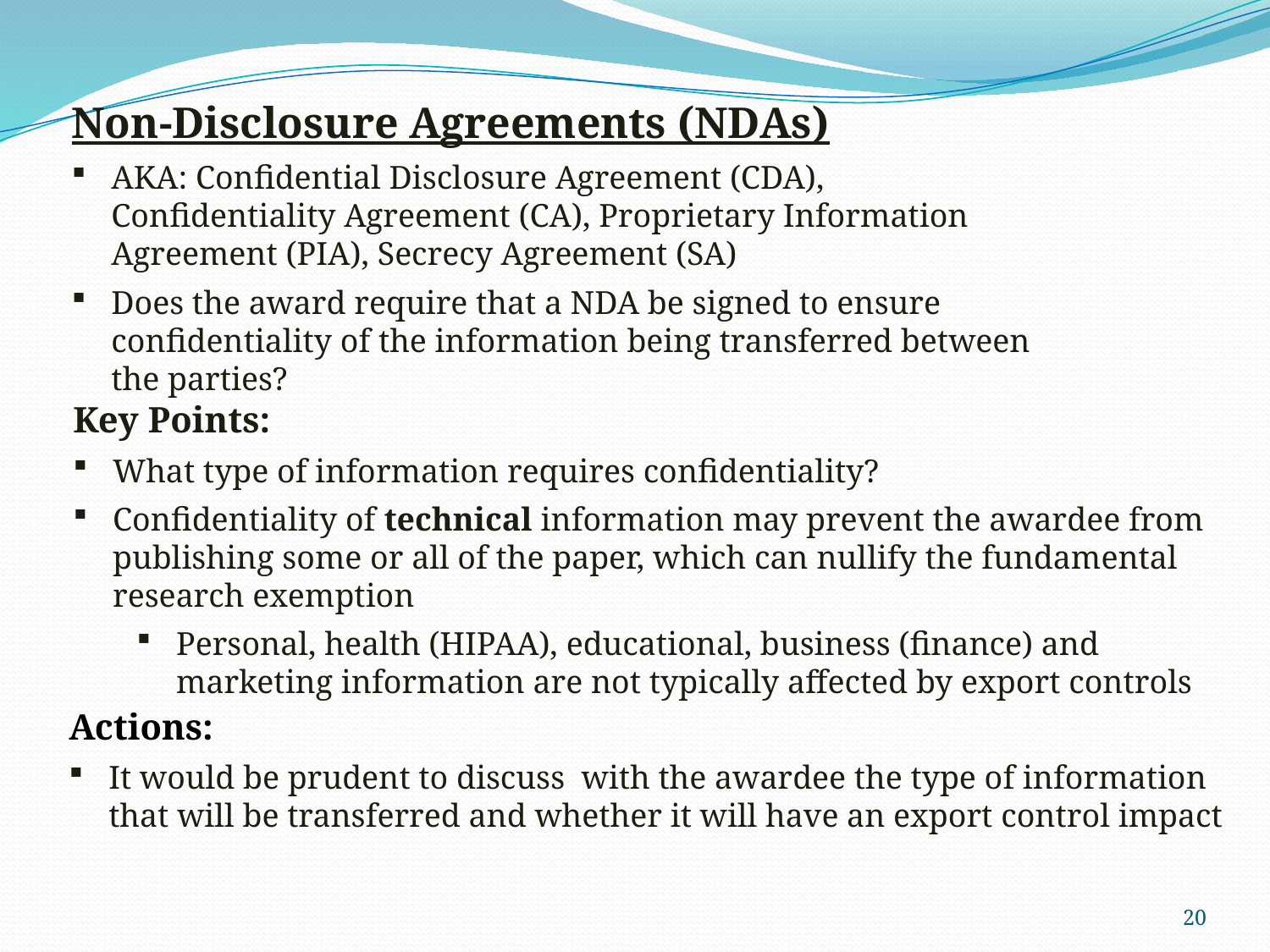

Non-Disclosure Agreements (NDAs)
AKA: Confidential Disclosure Agreement (CDA), Confidentiality Agreement (CA), Proprietary Information Agreement (PIA), Secrecy Agreement (SA)
Does the award require that a NDA be signed to ensure confidentiality of the information being transferred between the parties?
Key Points:
What type of information requires confidentiality?
Confidentiality of technical information may prevent the awardee from publishing some or all of the paper, which can nullify the fundamental research exemption
Personal, health (HIPAA), educational, business (finance) and marketing information are not typically affected by export controls

Actions:
It would be prudent to discuss  with the awardee the type of information that will be transferred and whether it will have an export control impact
20